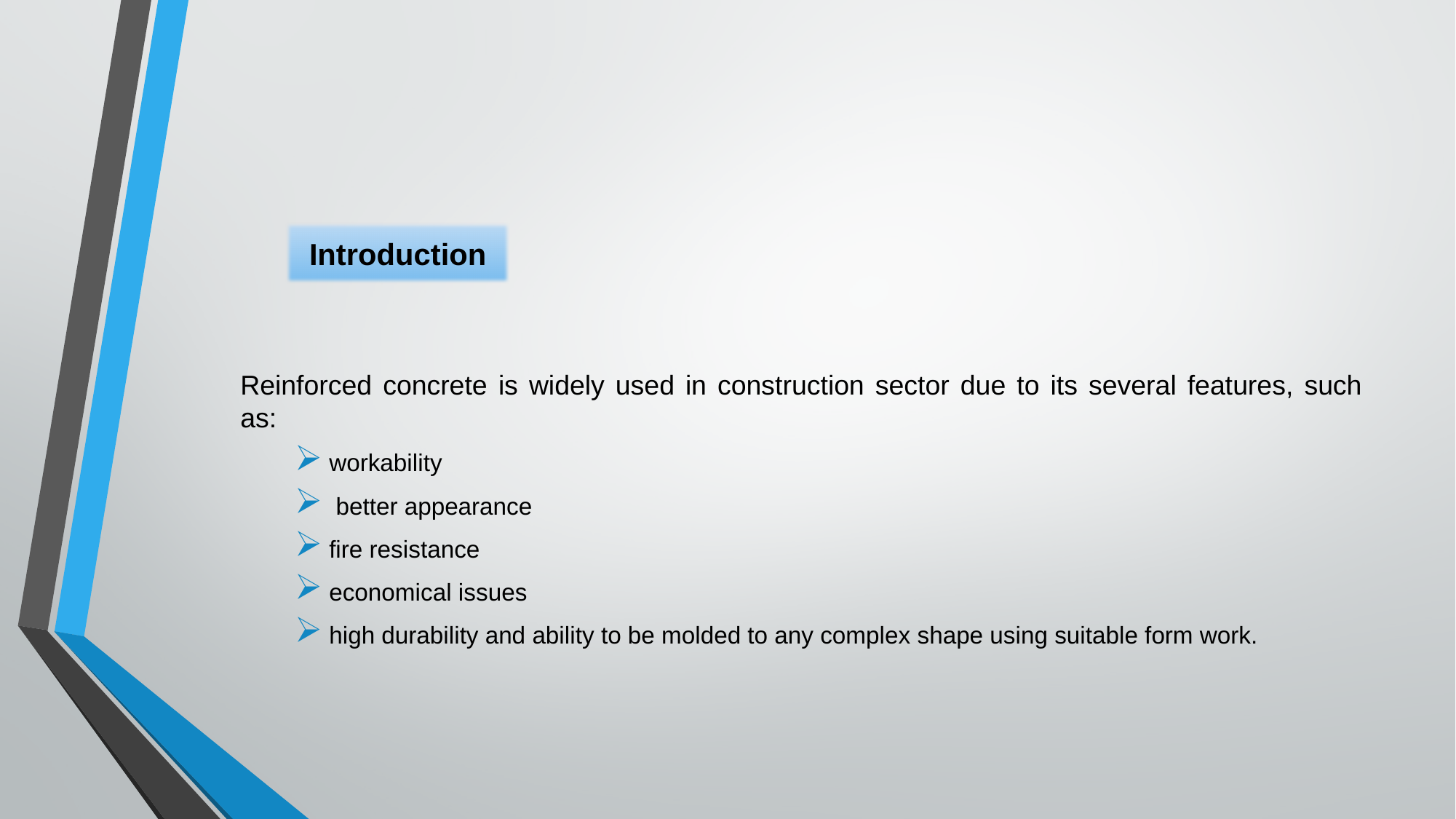

Introduction
Reinforced concrete is widely used in construction sector due to its several features, such as:
workability
 better appearance
fire resistance
economical issues
high durability and ability to be molded to any complex shape using suitable form work.